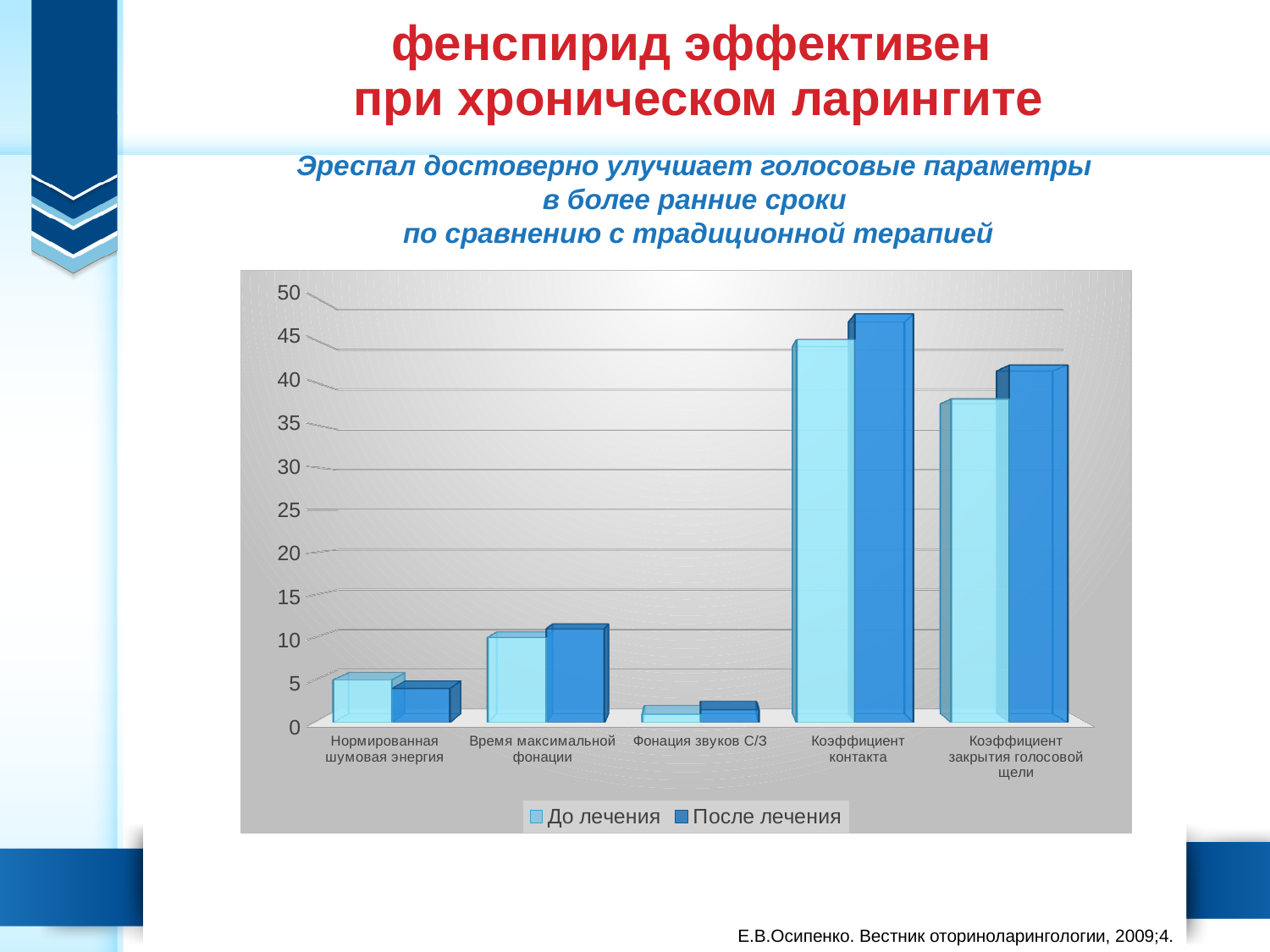

фенспирид эффективен
при хроническом ларингите
Эреспал достоверно улучшает голосовые параметры
в более ранние сроки
по сравнению с традиционной терапией

[unsupported chart]

Е.В.Осипенко. Вестник оториноларингологии, 2009;4.